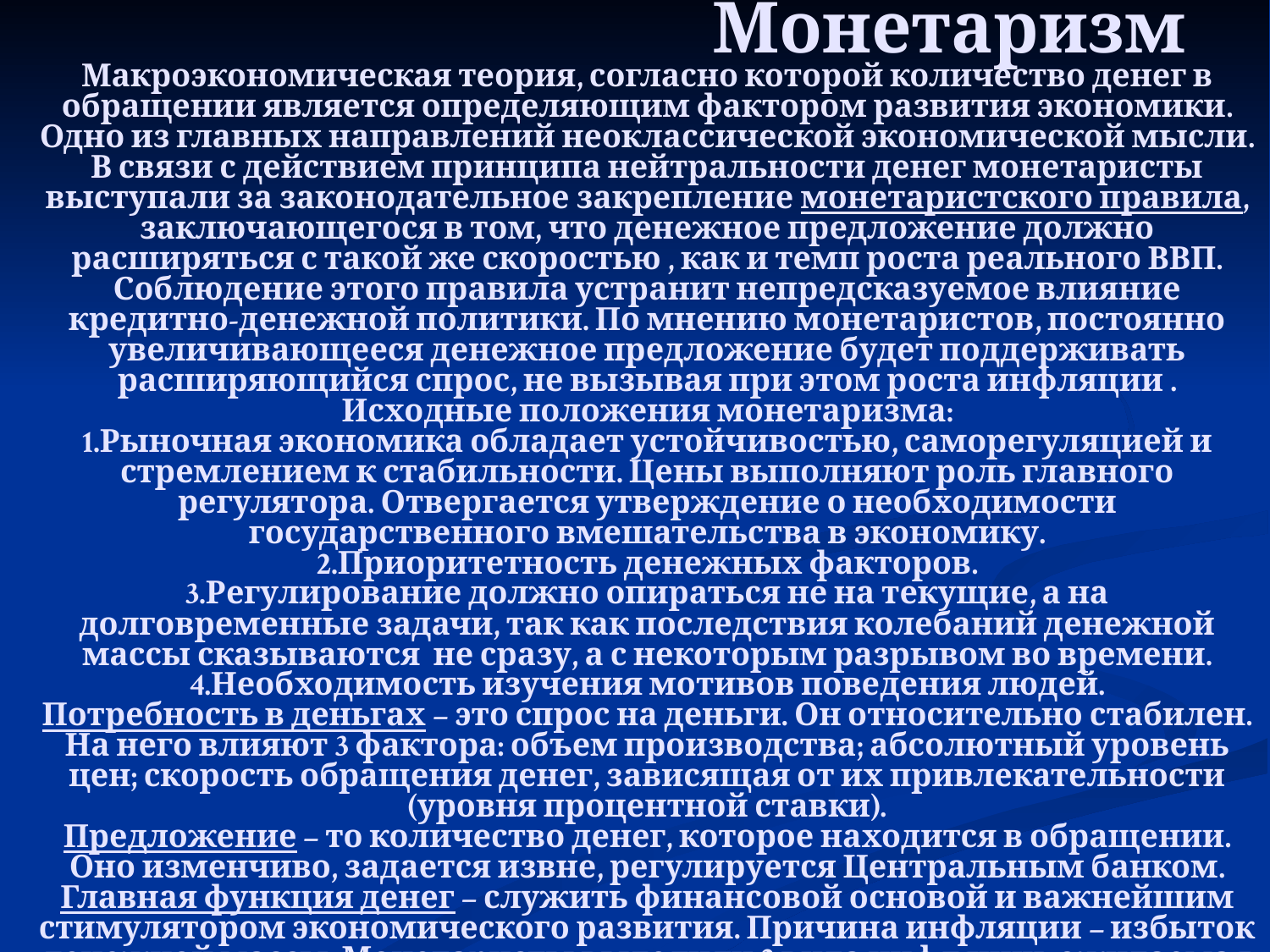

Монетаризм
Макроэкономическая теория, согласно которой количество денег в обращении является определяющим фактором развития экономики. Одно из главных направлений неоклассической экономической мысли.
В связи с действием принципа нейтральности денег монетаристы выступали за законодательное закрепление монетаристского правила, заключающегося в том, что денежное предложение должно расширяться с такой же скоростью , как и темп роста реального ВВП. Соблюдение этого правила устранит непредсказуемое влияние кредитно-денежной политики. По мнению монетаристов, постоянно увеличивающееся денежное предложение будет поддерживать расширяющийся спрос, не вызывая при этом роста инфляции . Исходные положения монетаризма:
1.Рыночная экономика обладает устойчивостью, саморегуляцией и стремлением к стабильности. Цены выполняют роль главного регулятора. Отвергается утверждение о необходимости государственного вмешательства в экономику.
2.Приоритетность денежных факторов.
3.Регулирование должно опираться не на текущие, а на долговременные задачи, так как последствия колебаний денежной массы сказываются  не сразу, а с некоторым разрывом во времени.
4.Необходимость изучения мотивов поведения людей.
Потребность в деньгах – это спрос на деньги. Он относительно стабилен. На него влияют 3 фактора: объем производства; абсолютный уровень цен; скорость обращения денег, зависящая от их привлекательности (уровня процентной ставки).
Предложение – то количество денег, которое находится в обращении. Оно изменчиво, задается извне, регулируется Центральным банком.
Главная функция денег – служить финансовой основой и важнейшим стимулятором экономического развития. Причина инфляции – избыток денежной массы. Монетаристы выделили 2 вида инфляции: ожидаемая (нормальная) и непредвиденная (не соответствующая прогнозам).